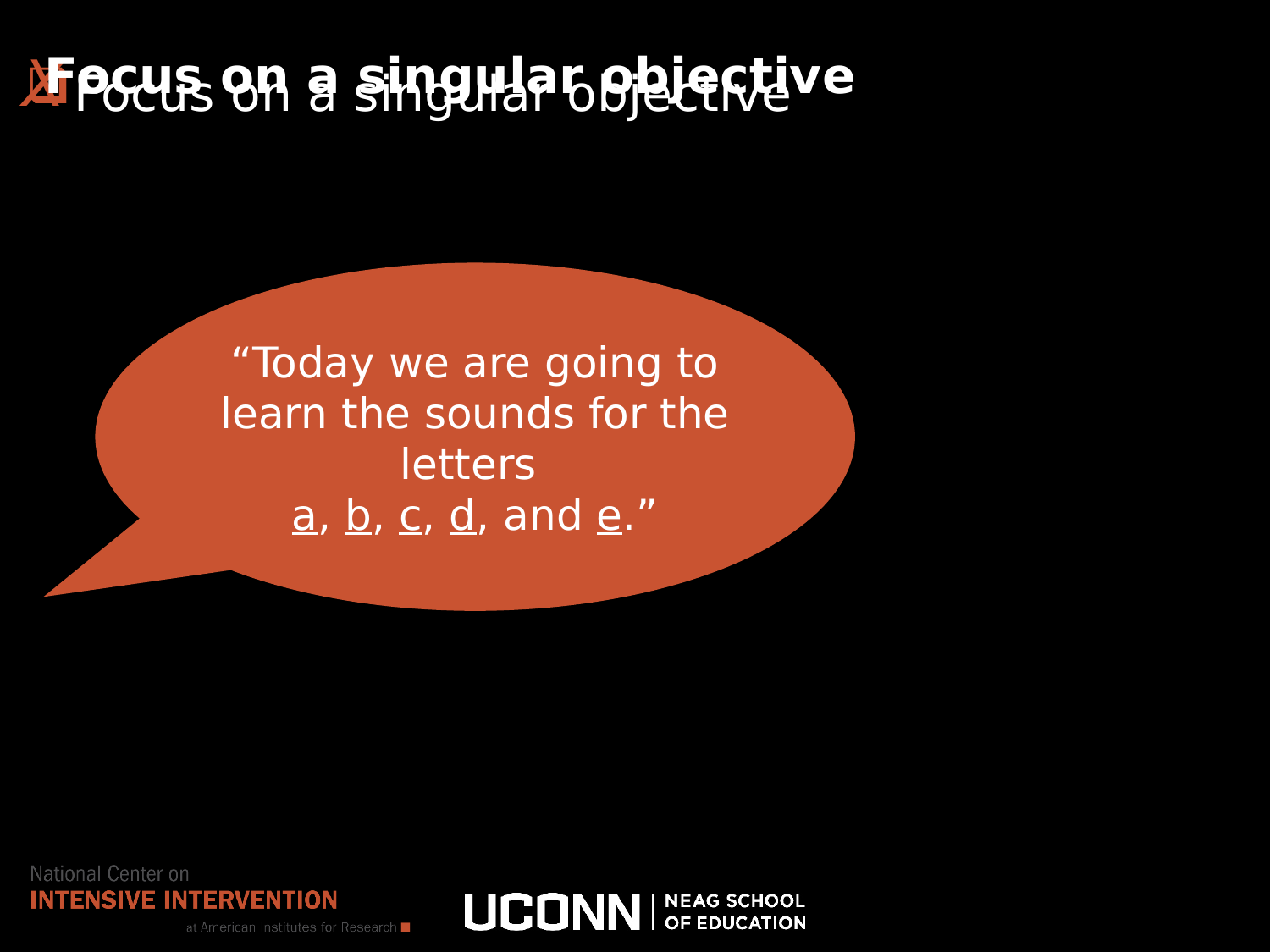

# Focus on a singular objective

X
Focus on a singular objective

“Today we are going to learn the sounds for the letters
a, b, c, d, and e.”